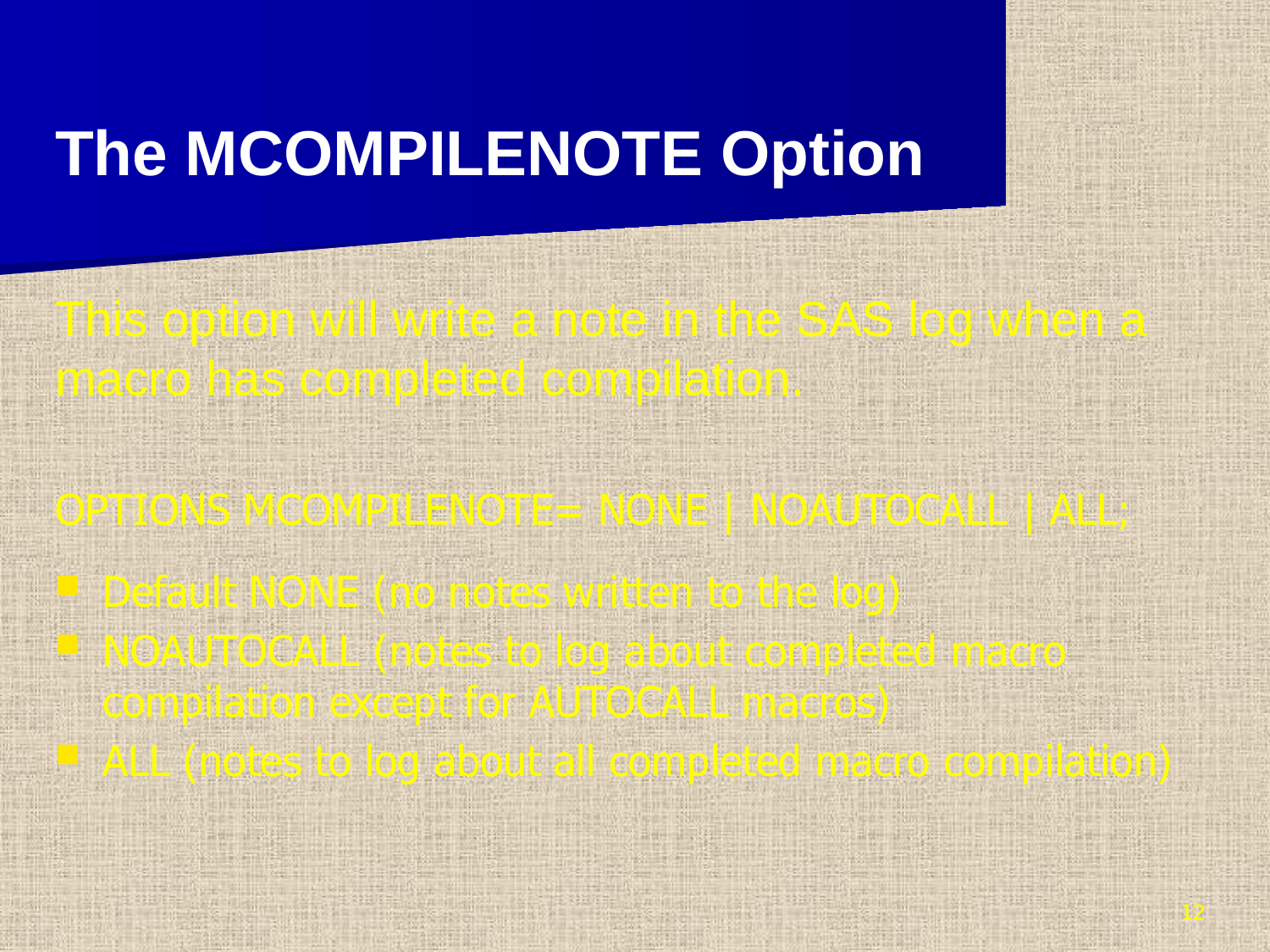

The MCOMPILENOTE Option

This option will write a note in the SAS log when a macro has completed compilation.

OPTIONS MCOMPILENOTE= NONE | NOAUTOCALL | ALL;

Default NONE (no notes written to the log)
NOAUTOCALL (notes to log about completed macro compilation except for AUTOCALL macros)
ALL (notes to log about all completed macro compilation)

12